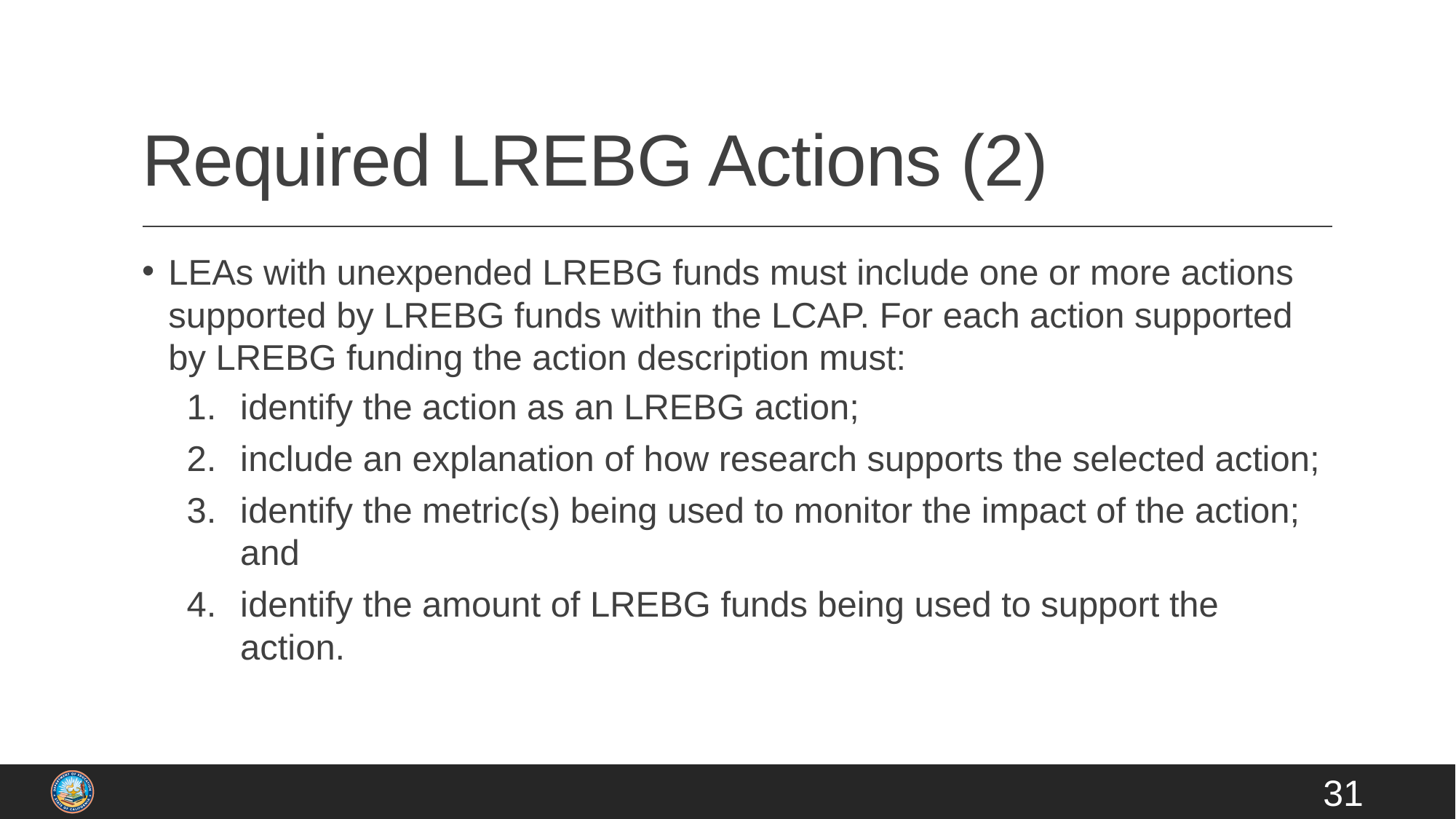

# Required LREBG Actions (2)
LEAs with unexpended LREBG funds must include one or more actions supported by LREBG funds within the LCAP. For each action supported by LREBG funding the action description must:
identify the action as an LREBG action;
include an explanation of how research supports the selected action;
identify the metric(s) being used to monitor the impact of the action; and
identify the amount of LREBG funds being used to support the action.
31